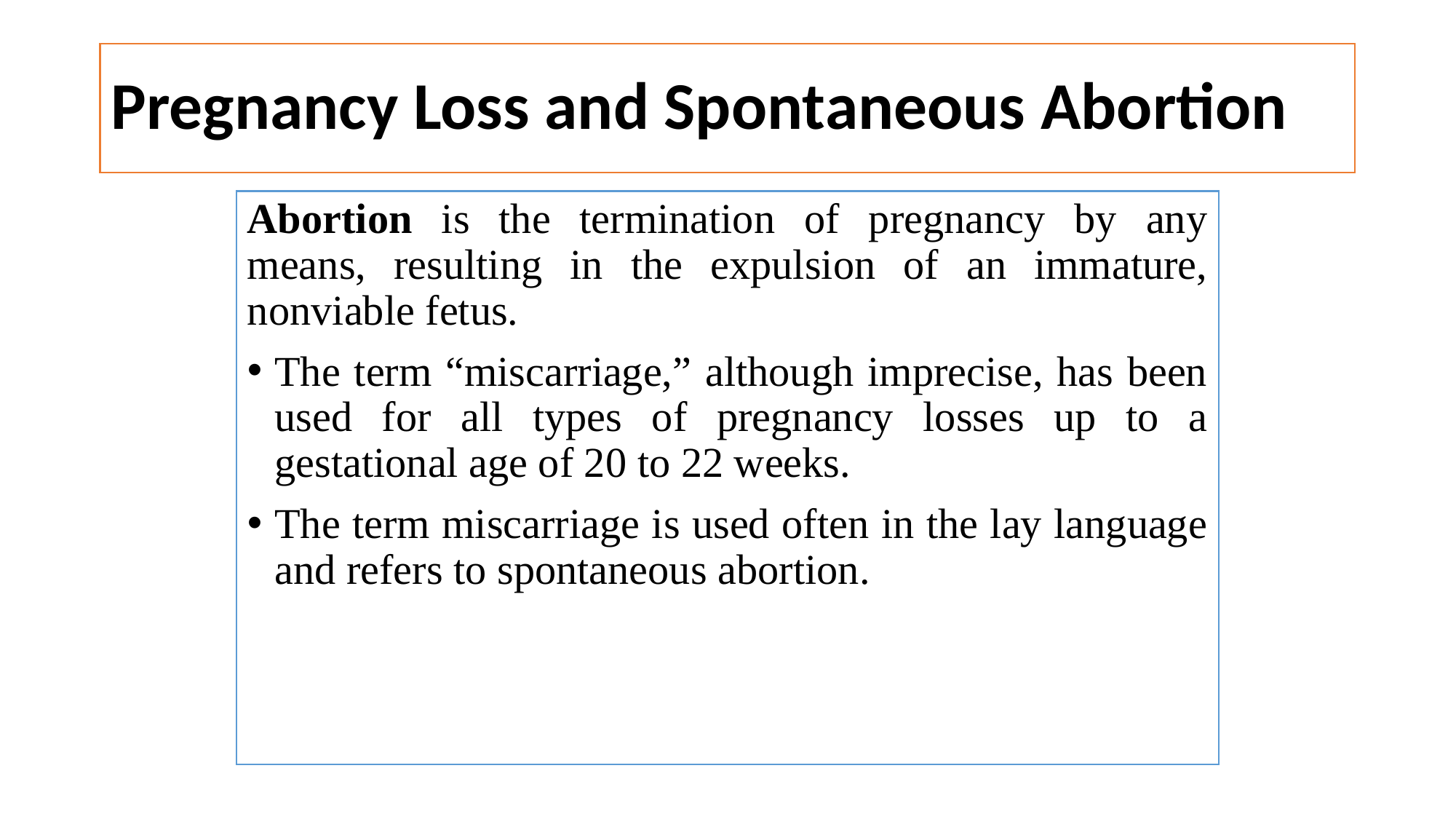

# Pregnancy Loss and Spontaneous Abortion
Abortion is the termination of pregnancy by any means, resulting in the expulsion of an immature, nonviable fetus.
The term “miscarriage,” although imprecise, has been used for all types of pregnancy losses up to a gestational age of 20 to 22 weeks.
The term miscarriage is used often in the lay language and refers to spontaneous abortion.